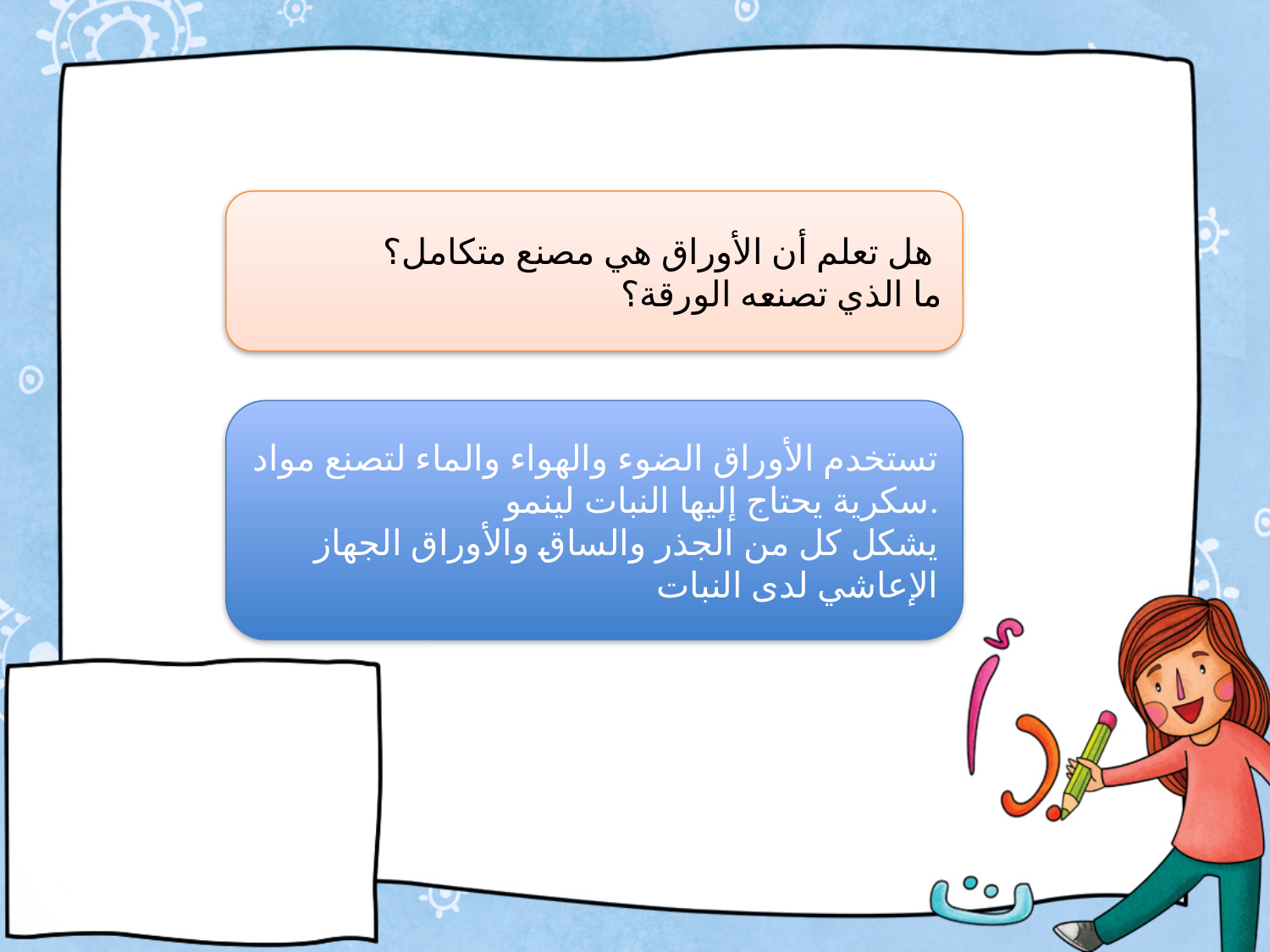

هل تعلم أن الأوراق هي مصنع متكامل؟
ما الذي تصنعه الورقة؟

تستخدم الأوراق الضوء والهواء والماء لتصنع مواد سكرية يحتاج إليها النبات لينمو.
يشكل كل من الجذر والساق والأوراق الجهاز الإعاشي لدى النبات